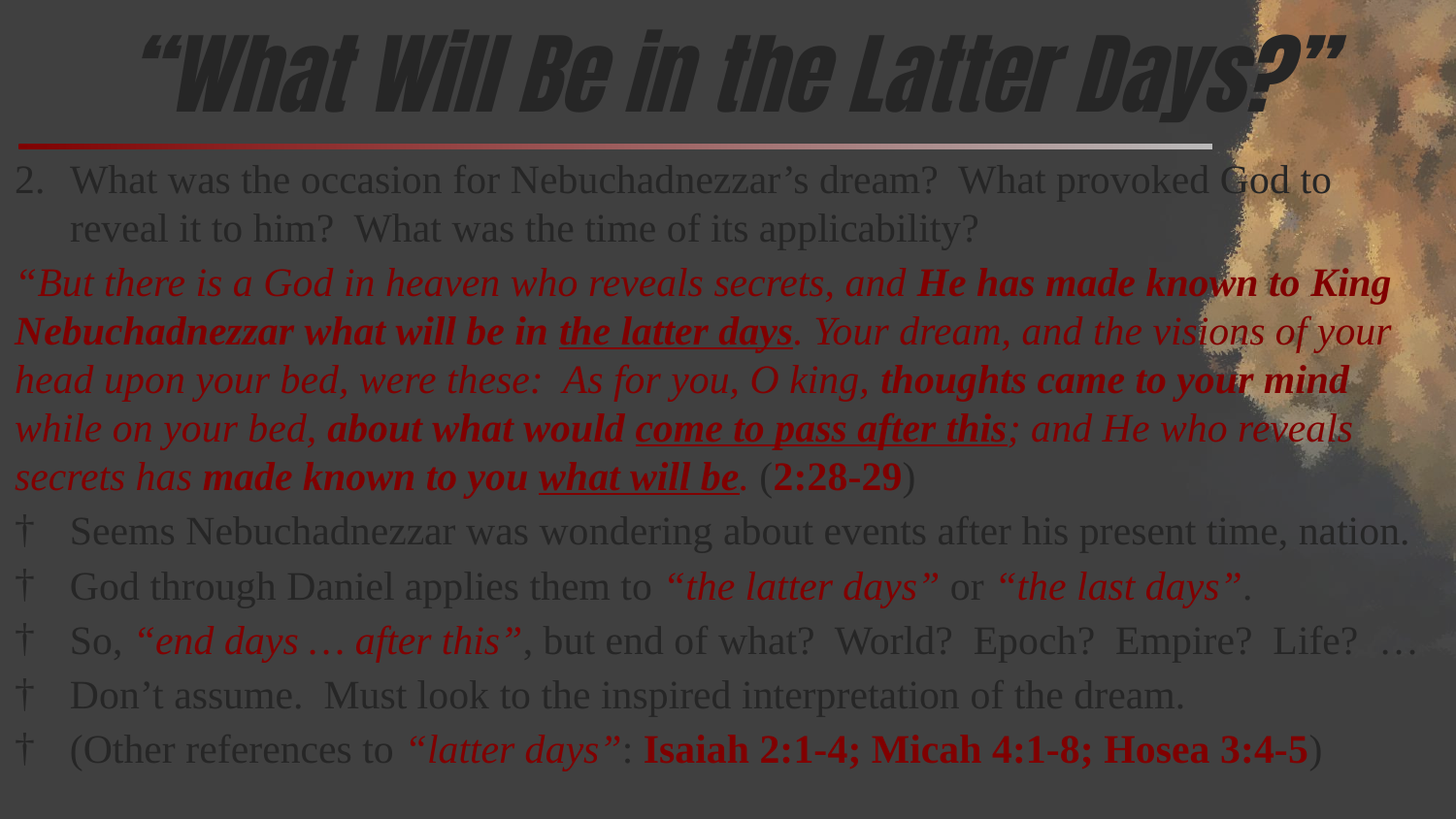

# “What Will Be in the Latter Days?”
What was the occasion for Nebuchadnezzar’s dream?  What provoked God to reveal it to him?  What was the time of its applicability?
“But there is a God in heaven who reveals secrets, and He has made known to King Nebuchadnezzar what will be in the latter days. Your dream, and the visions of your head upon your bed, were these:  As for you, O king, thoughts came to your mind while on your bed, about what would come to pass after this; and He who reveals secrets has made known to you what will be. (2:28-29)
Seems Nebuchadnezzar was wondering about events after his present time, nation.
God through Daniel applies them to “the latter days” or “the last days”.
So, “end days … after this”, but end of what?  World?  Epoch?  Empire?  Life?  …
Don’t assume.  Must look to the inspired interpretation of the dream.
(Other references to “latter days”: Isaiah 2:1-4; Micah 4:1-8; Hosea 3:4-5)